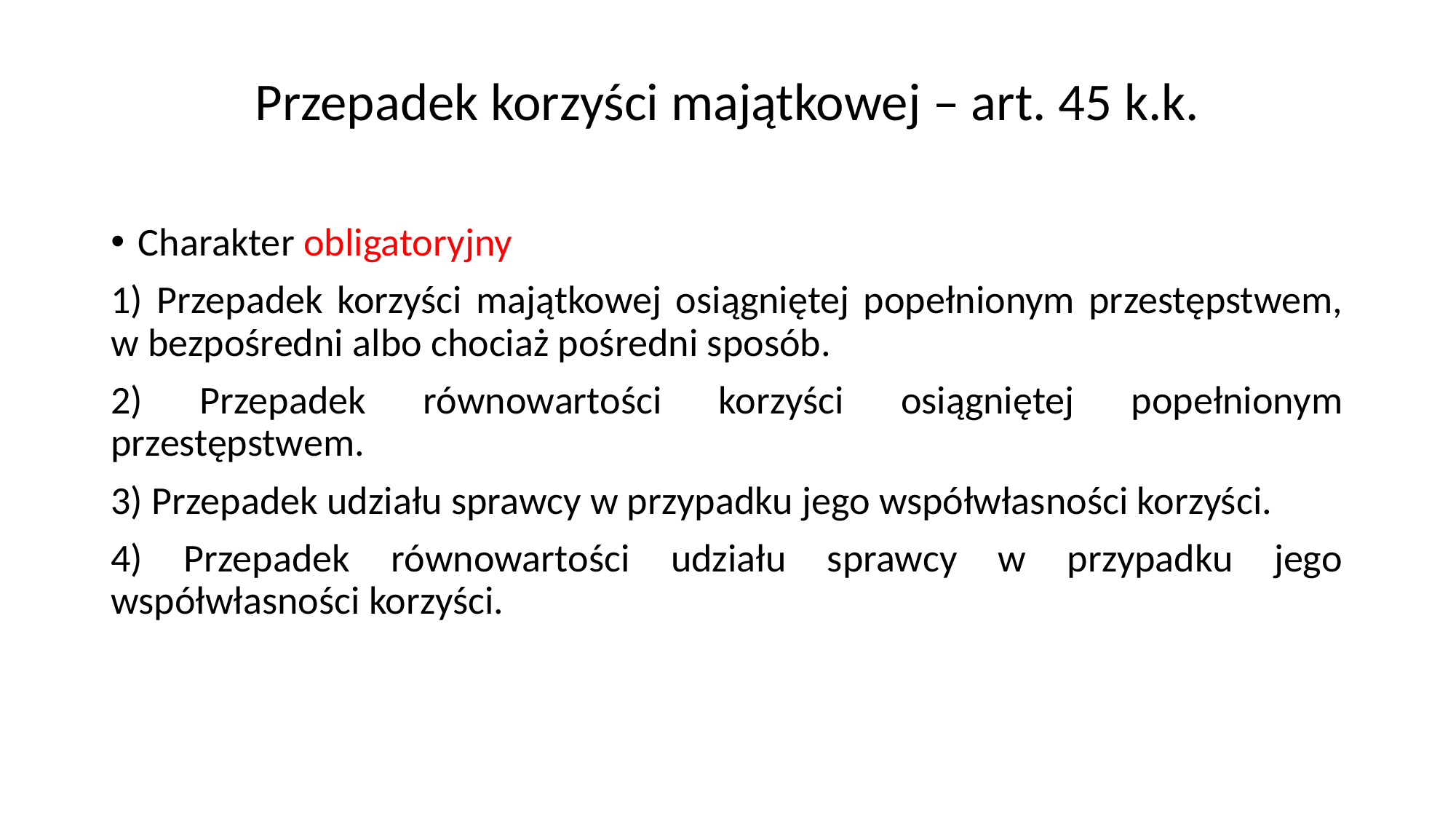

# Przepadek korzyści majątkowej – art. 45 k.k.
Charakter obligatoryjny
1) Przepadek korzyści majątkowej osiągniętej popełnionym przestępstwem, w bezpośredni albo chociaż pośredni sposób.
2) Przepadek równowartości korzyści osiągniętej popełnionym przestępstwem.
3) Przepadek udziału sprawcy w przypadku jego współwłasności korzyści.
4) Przepadek równowartości udziału sprawcy w przypadku jego współwłasności korzyści.